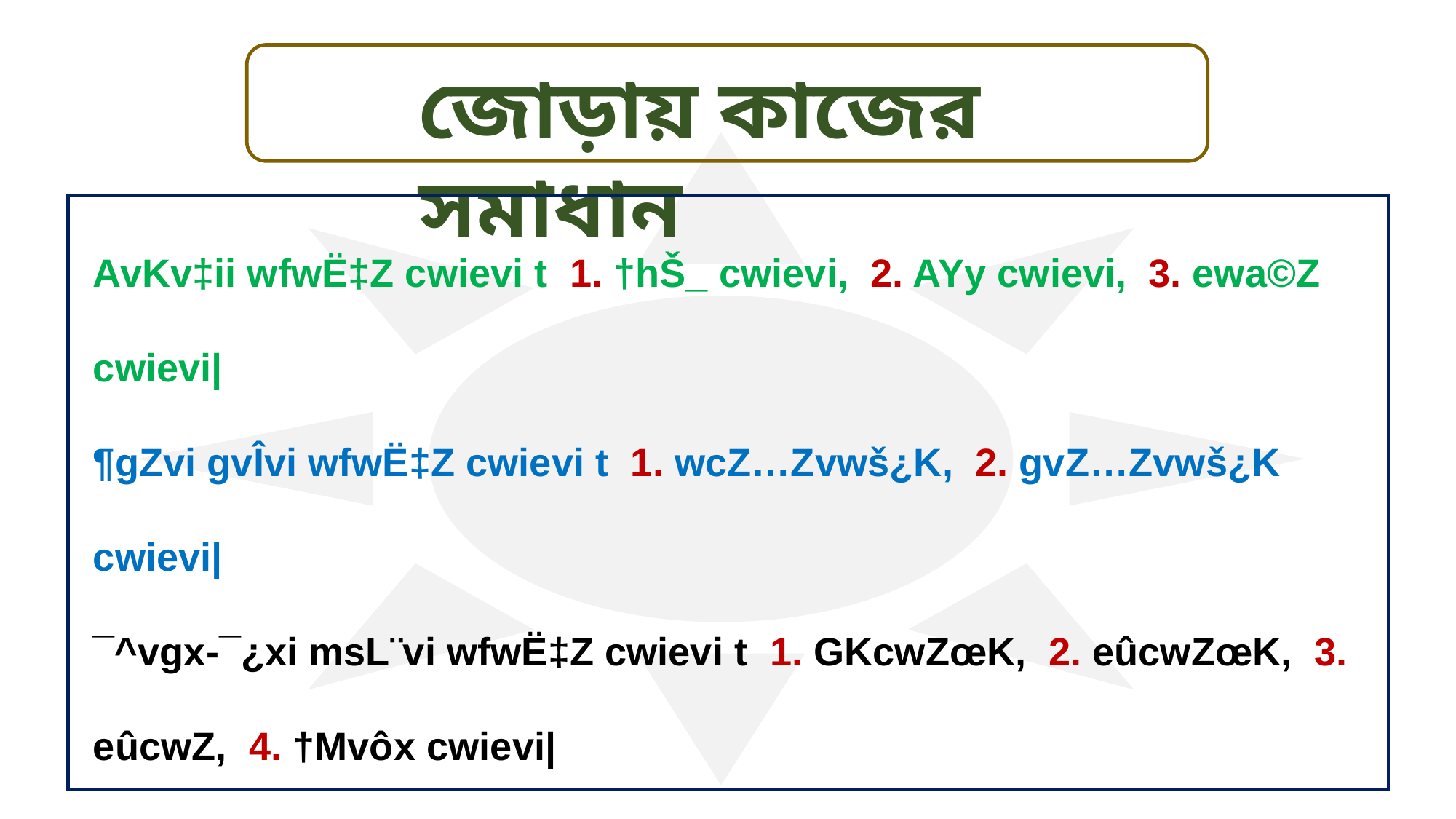

জোড়ায় কাজের সমাধান

AvKv‡ii wfwË‡Z cwievi t  1. †hŠ_ cwievi,  2. AYy cwievi,  3. ewa©Z cwievi|
¶gZvi gvÎvi wfwË‡Z cwievi t  1. wcZ…Zvwš¿K,  2. gvZ…Zvwš¿K cwievi|
¯^vgx-¯¿xi msL¨vi wfwË‡Z cwievi t  1. GKcwZœK,  2. eûcwZœK,  3. eûcwZ,  4. †Mvôx cwievi|
¯^vgx-¯¿xi emev‡mi wfwË‡Z cwievi t  1. gvZ…evm,  2. wcZ…evm,  3. bqvevm|
eskgh©v`vi wfwË‡Z cwievi t  1. wcZ…m~Îxq,   2. gvZ…m~Îxq cwievi|
cvÎcvÎx wbe©vP‡bi wfwË‡Z cwievi t  1.AšÍ‡M©vÎ weevnwfwËK,  2. ewn‡M©vÎ weevnwfwËK cwievi|